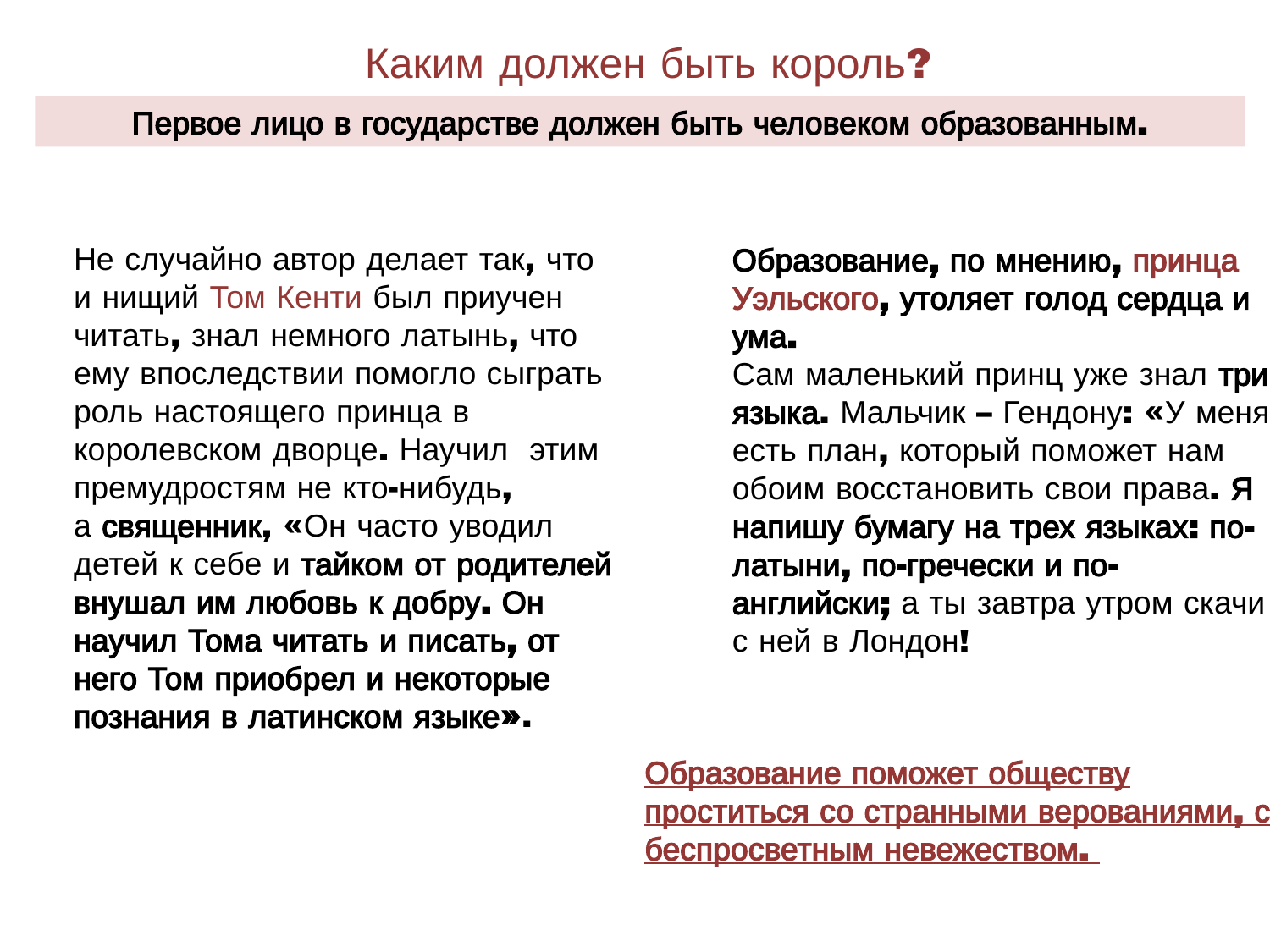

Каким должен быть король?
Первое лицо в государстве должен быть человеком образованным.
Не случайно автор делает так, что и нищий Том Кенти был приучен читать, знал немного латынь, что ему впоследствии помогло сыграть роль настоящего принца в королевском дворце. Научил  этим премудростям не кто-нибудь, а священник, «Он часто уводил детей к себе и тайком от родителей внушал им любовь к добру. Он научил Тома читать и писать, от него Том приобрел и некоторые познания в латинском языке».
Образование, по мнению, принца Уэльского, утоляет голод сердца и ума.
Сам маленький принц уже знал три языка. Мальчик – Гендону: «У меня есть план, который поможет нам обоим восстановить свои права. Я напишу бумагу на трех языках: по-латыни, по-гречески и по-английски; а ты завтра утром скачи с ней в Лондон!
Образование поможет обществу проститься со странными верованиями, с беспросветным невежеством.